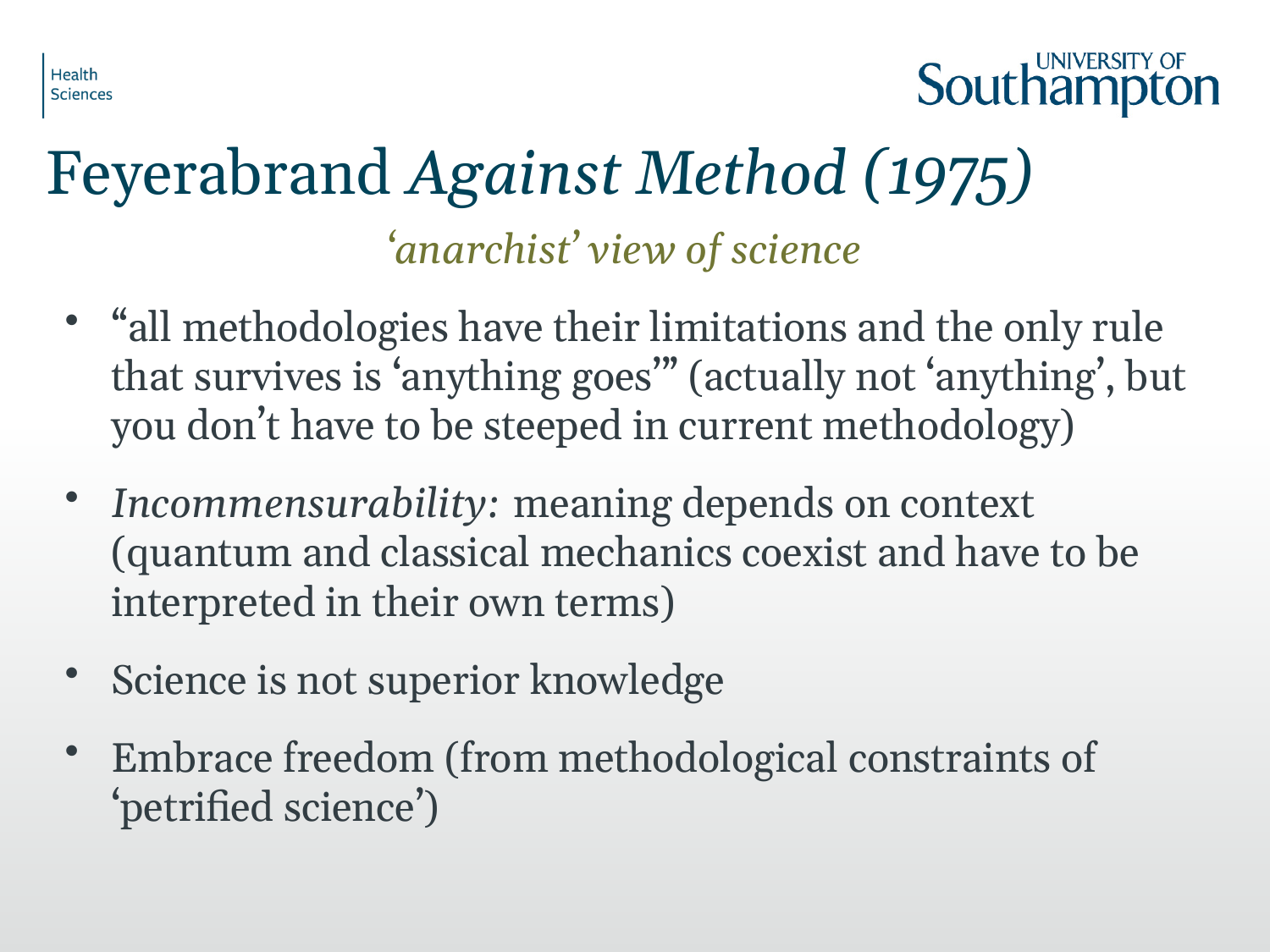

# Feyerabrand Against Method (1975)
‘anarchist’ view of science
“all methodologies have their limitations and the only rule that survives is ‘anything goes’” (actually not ‘anything’, but you don’t have to be steeped in current methodology)
Incommensurability: meaning depends on context  (quantum and classical mechanics coexist and have to be interpreted in their own terms)
Science is not superior knowledge
Embrace freedom (from methodological constraints of ‘petrified science’)